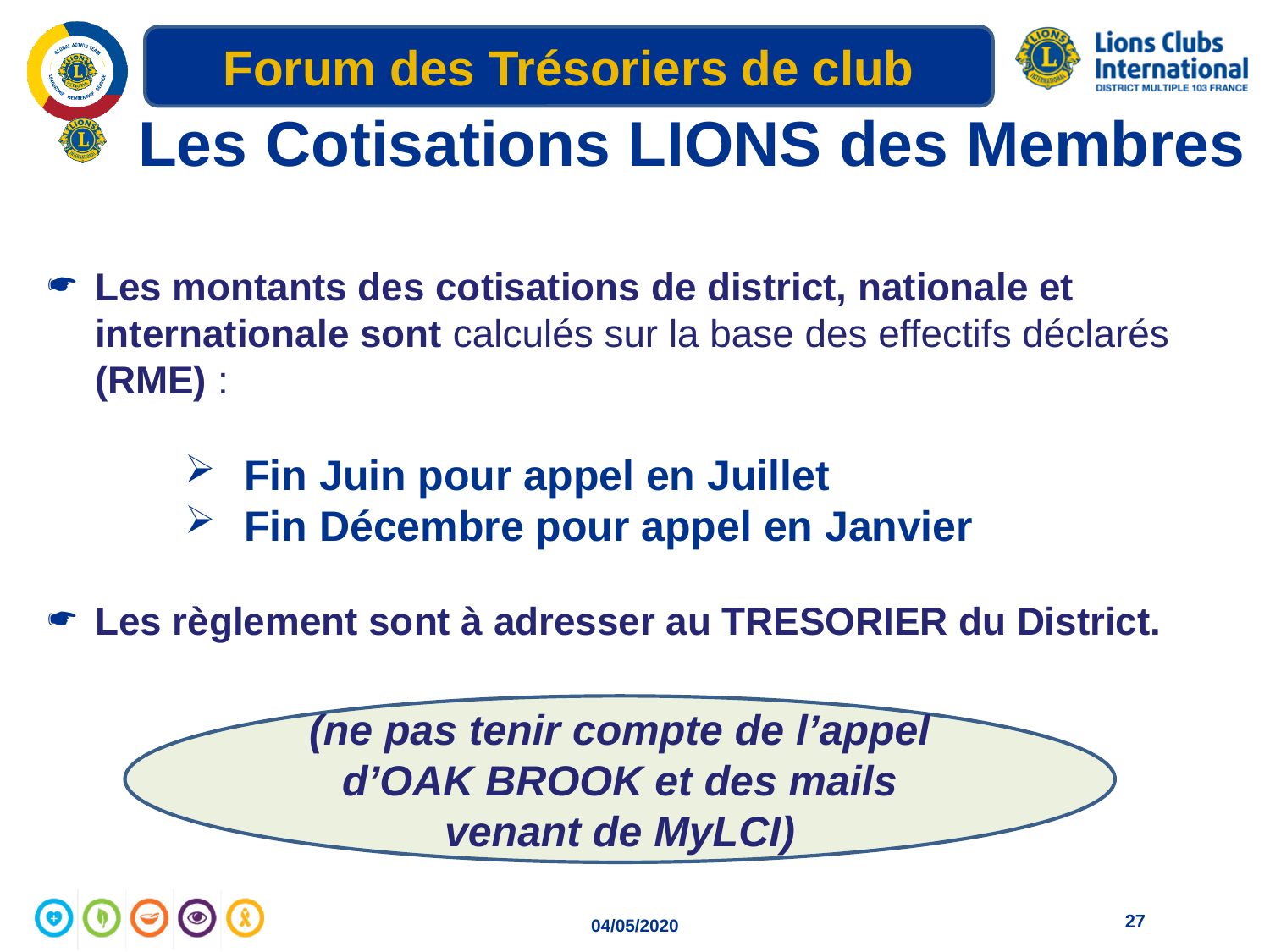

Les Cotisations LIONS des Membres

Les montants des cotisations de district, nationale et internationale sont calculés sur la base des effectifs déclarés (RME) :

 Fin Juin pour appel en Juillet
 Fin Décembre pour appel en Janvier

Les règlement sont à adresser au TRESORIER du District.

(ne pas tenir compte de l’appel d’OAK BROOK et des mails venant de MyLCI)

27
04/05/2020